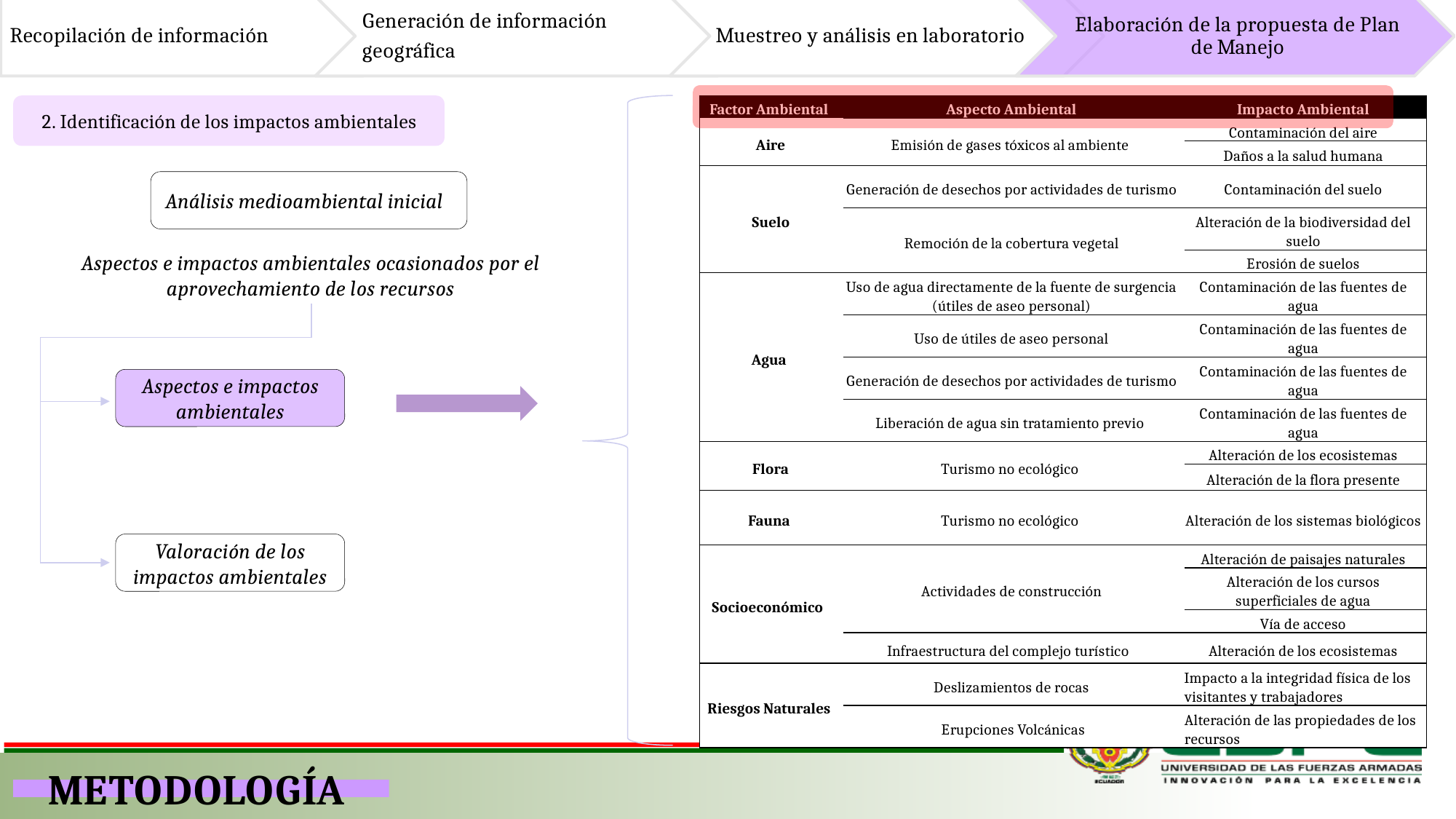

Recopilación de información
Generación de información
geográfica
Muestreo y análisis en laboratorio
Elaboración de la propuesta de Plan de Manejo

2. Identificación de los impactos ambientales
| Factor Ambiental | Aspecto Ambiental | Impacto Ambiental |
| --- | --- | --- |
| Aire | Emisión de gases tóxicos al ambiente | Contaminación del aire |
|  |  | Daños a la salud humana |
| Suelo | Generación de desechos por actividades de turismo | Contaminación del suelo |
|  | Remoción de la cobertura vegetal | Alteración de la biodiversidad del suelo |
|  |  | Erosión de suelos |
| Agua | Uso de agua directamente de la fuente de surgencia (útiles de aseo personal) | Contaminación de las fuentes de agua |
|  | Uso de útiles de aseo personal | Contaminación de las fuentes de agua |
|  | Generación de desechos por actividades de turismo | Contaminación de las fuentes de agua |
|  | Liberación de agua sin tratamiento previo | Contaminación de las fuentes de agua |
| Flora | Turismo no ecológico | Alteración de los ecosistemas |
|  |  | Alteración de la flora presente |
| Fauna | Turismo no ecológico | Alteración de los sistemas biológicos |
| Socioeconómico | Actividades de construcción | Alteración de paisajes naturales |
|  |  | Alteración de los cursos superficiales de agua |
|  |  | Vía de acceso |
|  | Infraestructura del complejo turístico | Alteración de los ecosistemas |
| Riesgos Naturales | Deslizamientos de rocas | Impacto a la integridad física de los visitantes y trabajadores |
|  | Erupciones Volcánicas | Alteración de las propiedades de los recursos |

Análisis medioambiental inicial
Aspectos e impactos ambientales ocasionados por el aprovechamiento de los recursos
Aspectos e impactos ambientales

Valoración de los impactos ambientales

METODOLOGÍA